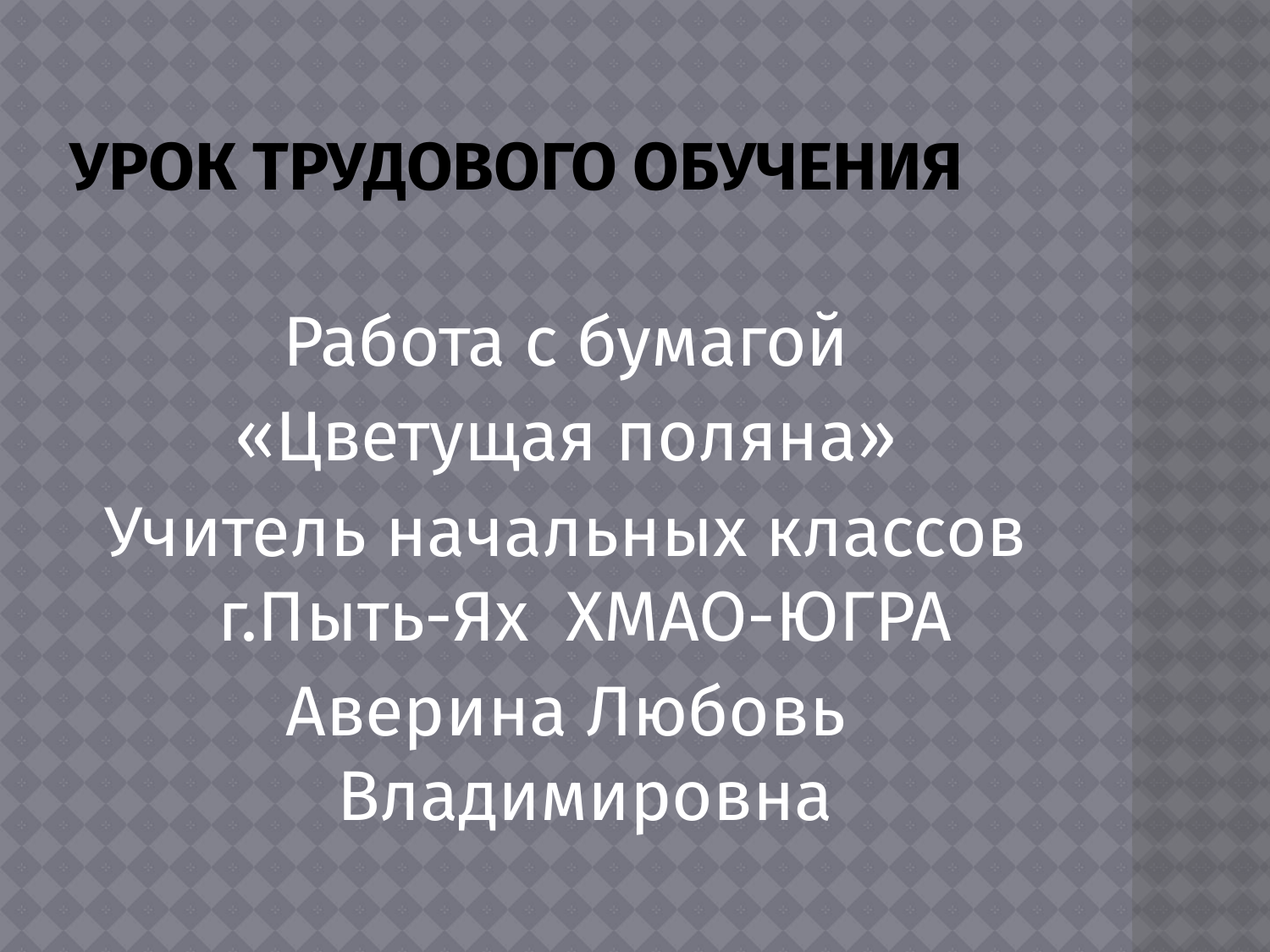

# Урок трудового обучения

Работа с бумагой
«Цветущая поляна»
Учитель начальных классов г.Пыть-Ях  ХМАО-ЮГРА
Аверина Любовь Владимировна